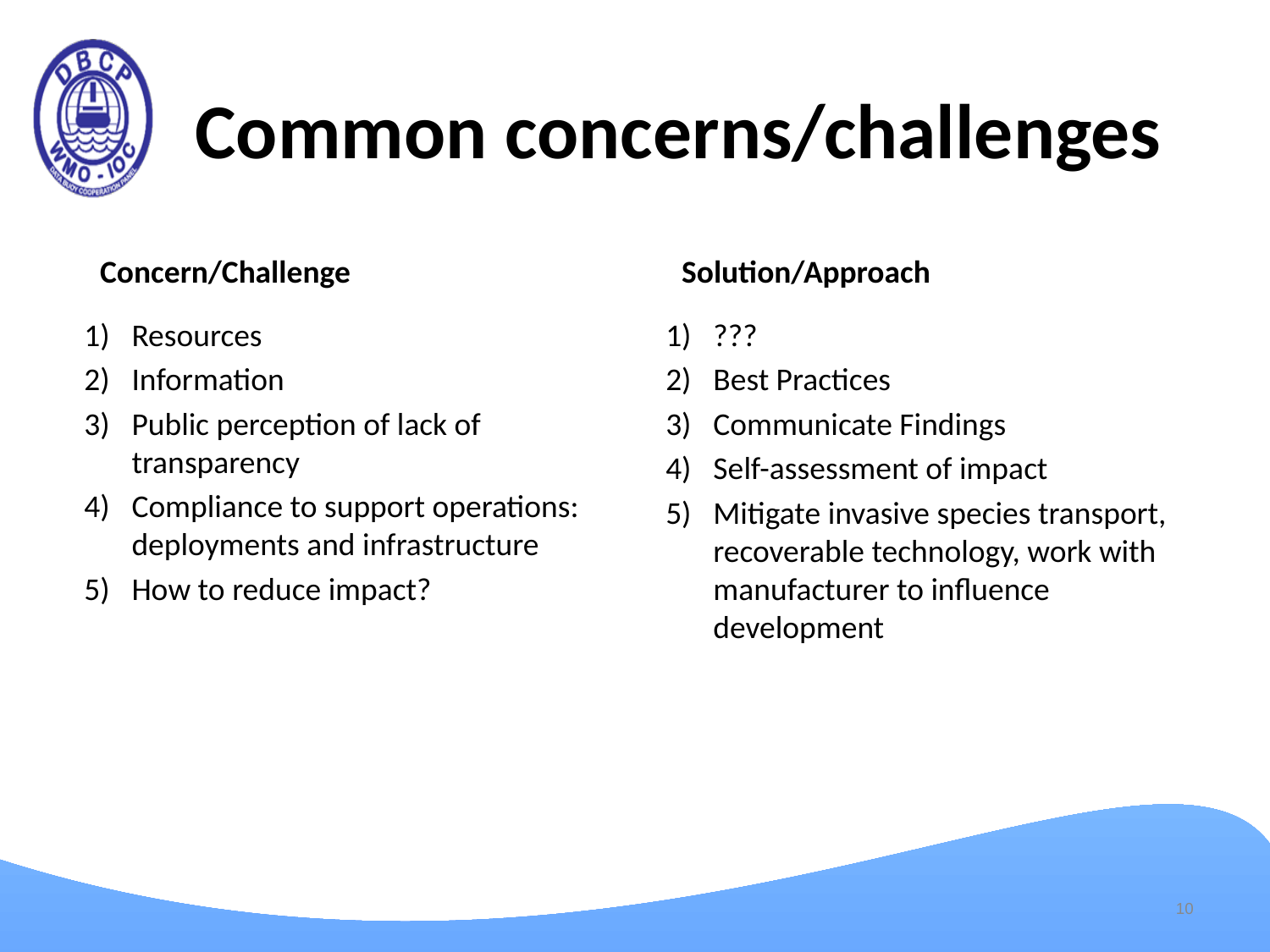

# Common concerns/challenges
Concern/Challenge
Solution/Approach
Resources
Information
Public perception of lack of transparency
Compliance to support operations: deployments and infrastructure
How to reduce impact?
???
Best Practices
Communicate Findings
Self-assessment of impact
Mitigate invasive species transport, recoverable technology, work with manufacturer to influence development
10